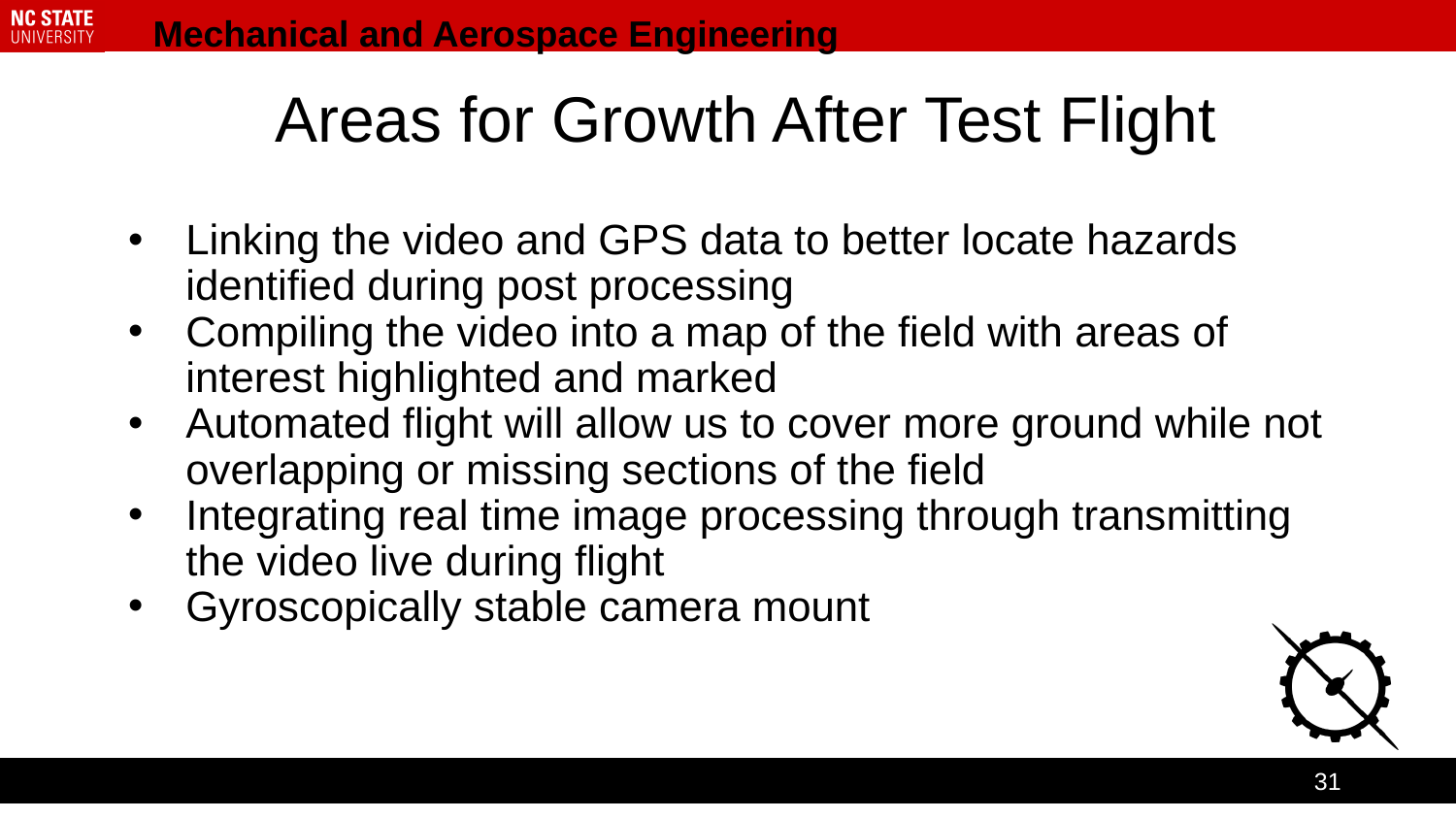

# Areas for Growth After Test Flight
Linking the video and GPS data to better locate hazards identified during post processing
Compiling the video into a map of the field with areas of interest highlighted and marked
Automated flight will allow us to cover more ground while not overlapping or missing sections of the field
Integrating real time image processing through transmitting the video live during flight
Gyroscopically stable camera mount
31